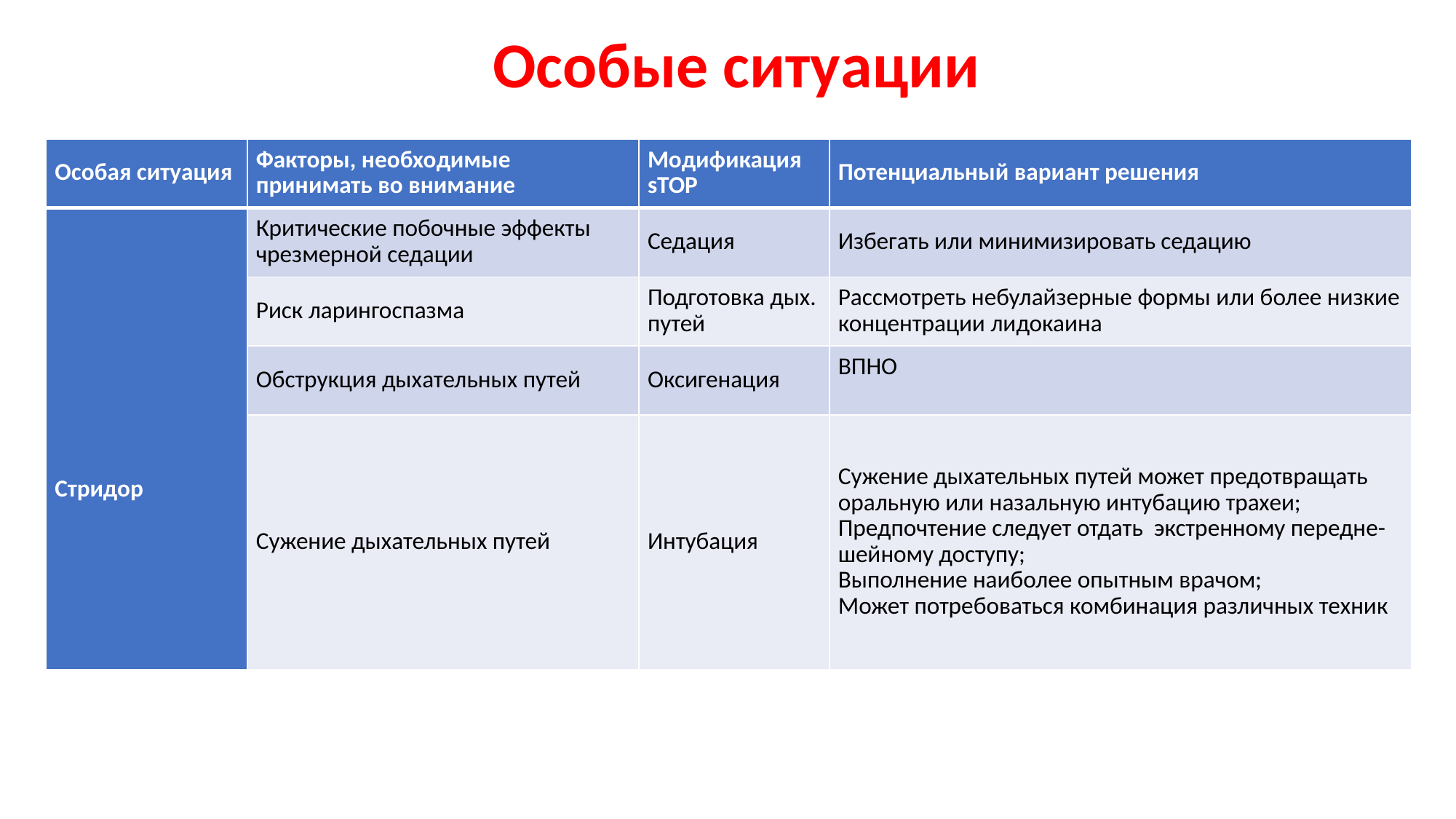

# Особые ситуации
| Особая ситуация | Факторы, необходимые принимать во внимание | Модификация sTOP | Потенциальный вариант решения |
| --- | --- | --- | --- |
| Стридор | Критические побочные эффекты чрезмерной седации | Седация | Избегать или минимизировать седацию |
|  | Риск ларингоспазма | Подготовка дых. путей | Рассмотреть небулайзерные формы или более низкие концентрации лидокаина |
|  | Обструкция дыхательных путей | Оксигенация | ВПНО |
|  | Сужение дыхательных путей | Интубация | Сужение дыхательных путей может предотвращать оральную или назальную интубацию трахеи; Предпочтение следует отдать экстренному передне-шейному доступу; Выполнение наиболее опытным врачом; Может потребоваться комбинация различных техник |